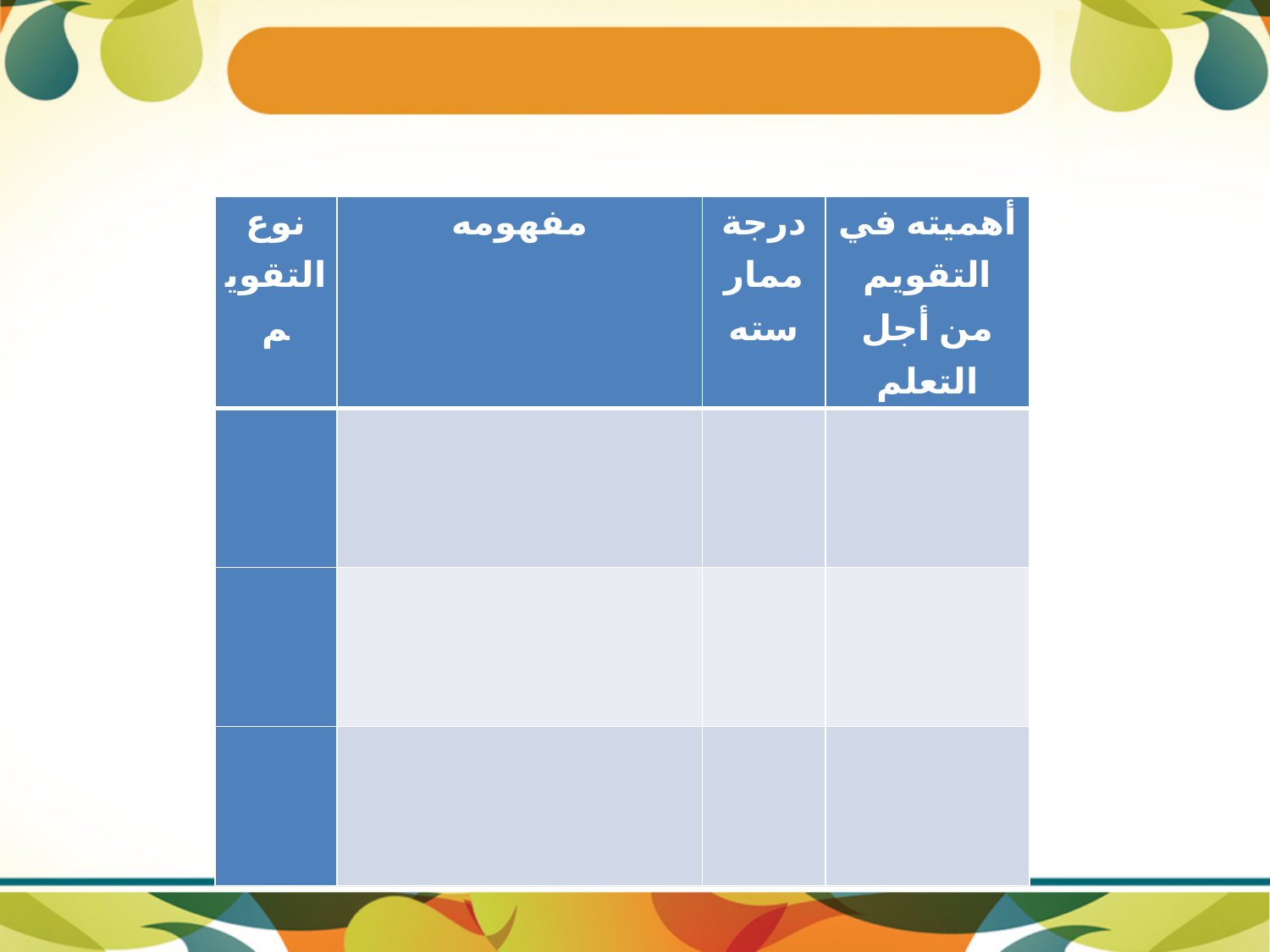

| نوع التقويم | مفهومه | درجة ممارسته | أهميته في التقويم من أجل التعلم |
| --- | --- | --- | --- |
|  |  |  |  |
|  |  |  |  |
|  |  |  |  |